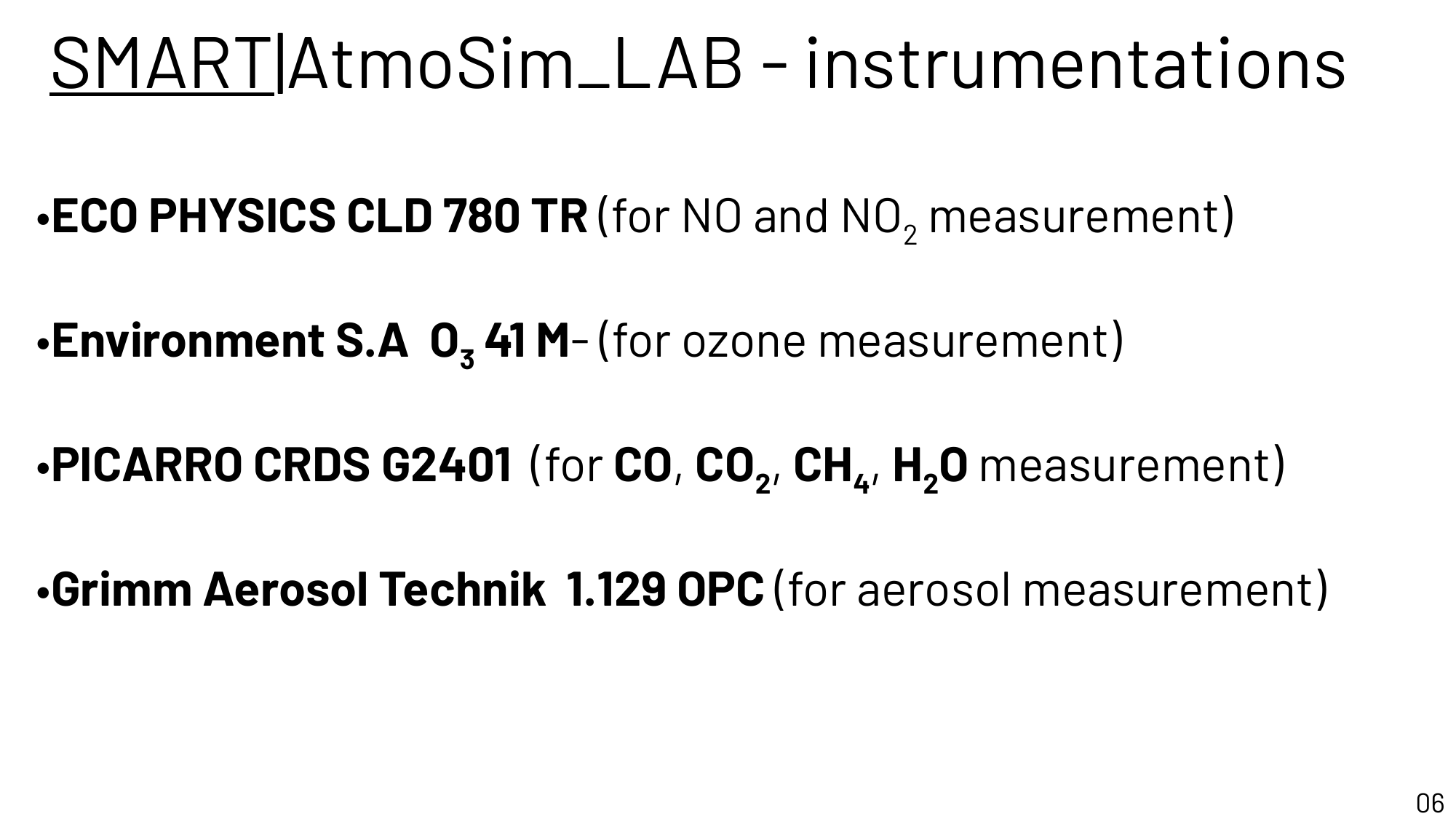

SMART|AtmoSim_LAB - instrumentations
•ECO PHYSICS CLD 780 TR (for NO and NO2 measurement)

•Environment S.A  O3 41 M- (for ozone measurement)

•PICARRO CRDS G2401  (for CO, CO2, CH4, H2O measurement)

•Grimm Aerosol Technik  1.129 OPC (for aerosol measurement)
06